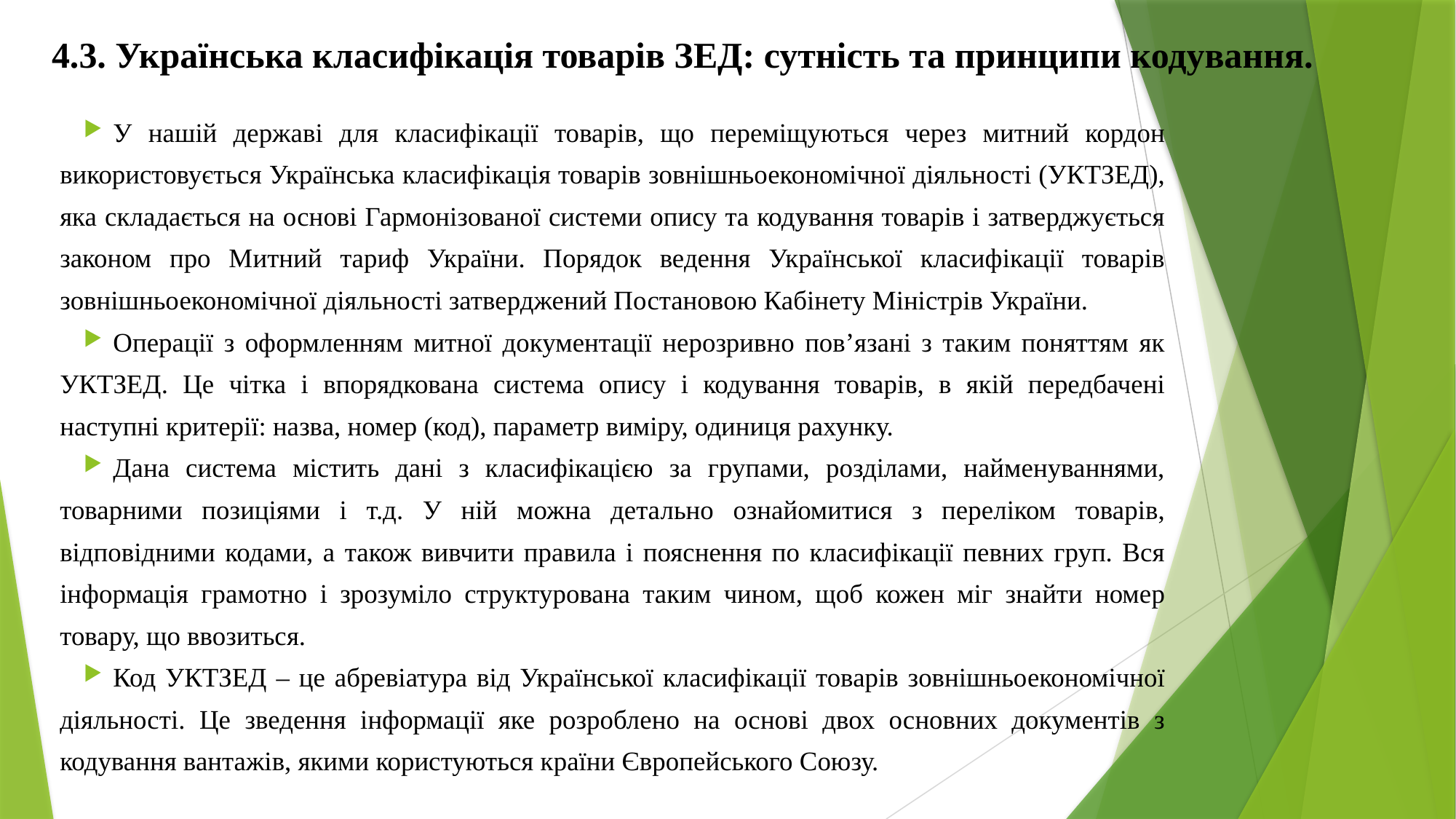

# 4.3. Українська класифікація товарів ЗЕД: сутність та принципи кодування.
У нашій державі для класифікації товарів, що переміщуються через митний кордон використовується Українська класифікація товарів зовнішньоекономічної діяльності (УКТЗЕД), яка складається на основі Гармонізованої системи опису та кодування товарів і затверджується законом про Митний тариф України. Порядок ведення Української класифікації товарів зовнішньоекономічної діяльності затверджений Постановою Кабінету Міністрів України.
Операції з оформленням митної документації нерозривно пов’язані з таким поняттям як УКТЗЕД. Це чітка і впорядкована система опису і кодування товарів, в якій передбачені наступні критерії: назва, номер (код), параметр виміру, одиниця рахунку.
Дана система містить дані з класифікацією за групами, розділами, найменуваннями, товарними позиціями і т.д. У ній можна детально ознайомитися з переліком товарів, відповідними кодами, а також вивчити правила і пояснення по класифікації певних груп. Вся інформація грамотно і зрозуміло структурована таким чином, щоб кожен міг знайти номер товару, що ввозиться.
Код УКТЗЕД – це абревіатура від Української класифікації товарів зовнішньоекономічної діяльності. Це зведення інформації яке розроблено на основі двох основних документів з кодування вантажів, якими користуються країни Європейського Союзу.